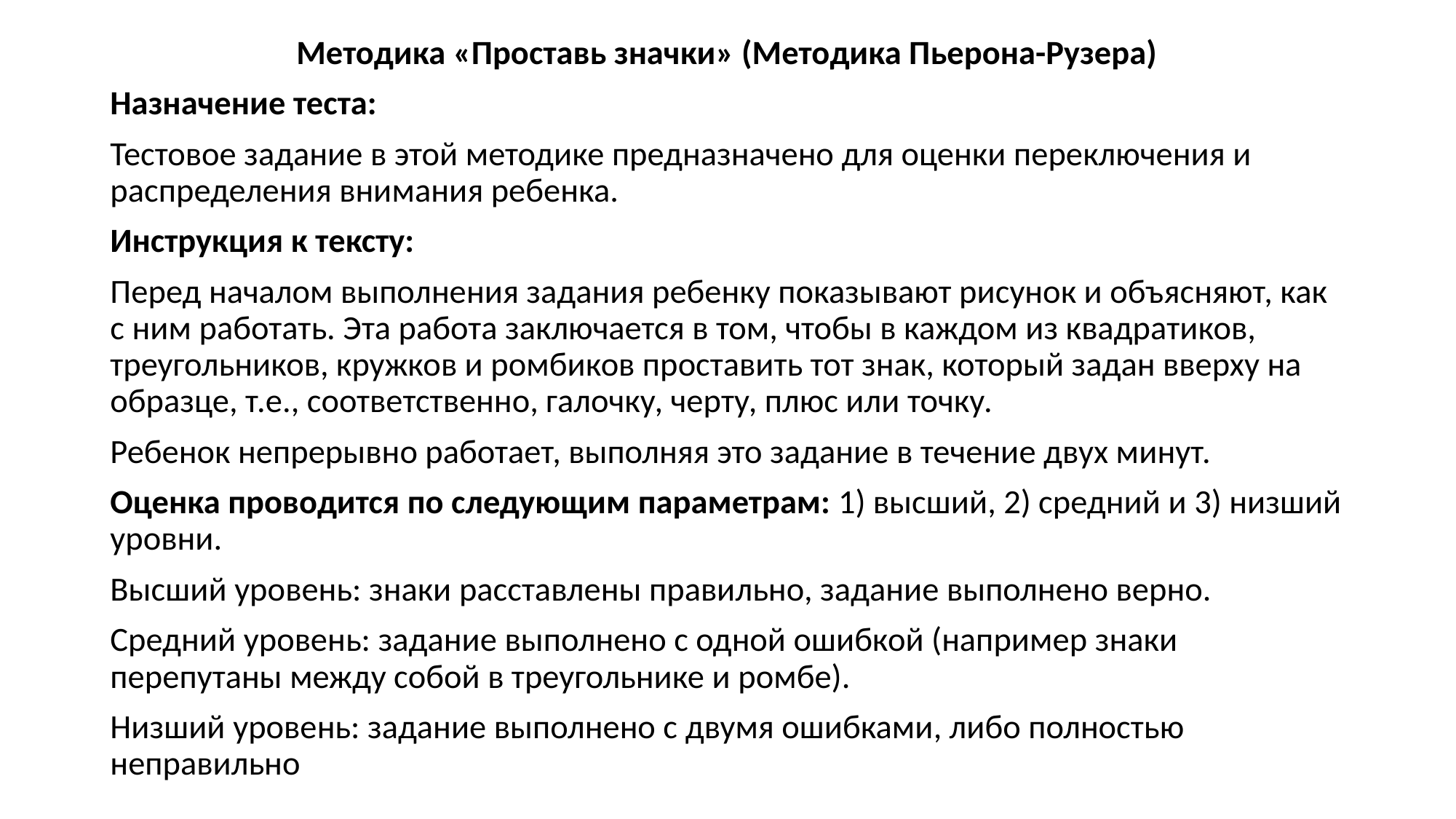

#
Методика «Проставь значки» (Методика Пьерона-Рузера)
Назначение теста:
Тестовое задание в этой методике предназначено для оценки переключения и распределения внимания ребенка.
Инструкция к тексту:
Перед началом выполнения задания ребенку показывают рисунок и объясняют, как с ним работать. Эта работа заключается в том, чтобы в каждом из квадратиков, треугольников, кружков и ромбиков проставить тот знак, который задан вверху на образце, т.е., соответственно, галочку, черту, плюс или точку.
Ребенок непрерывно работает, выполняя это задание в течение двух минут.
Оценка проводится по следующим параметрам: 1) высший, 2) средний и 3) низший уровни.
Высший уровень: знаки расставлены правильно, задание выполнено верно.
Средний уровень: задание выполнено с одной ошибкой (например знаки перепутаны между собой в треугольнике и ромбе).
Низший уровень: задание выполнено с двумя ошибками, либо полностью неправильно